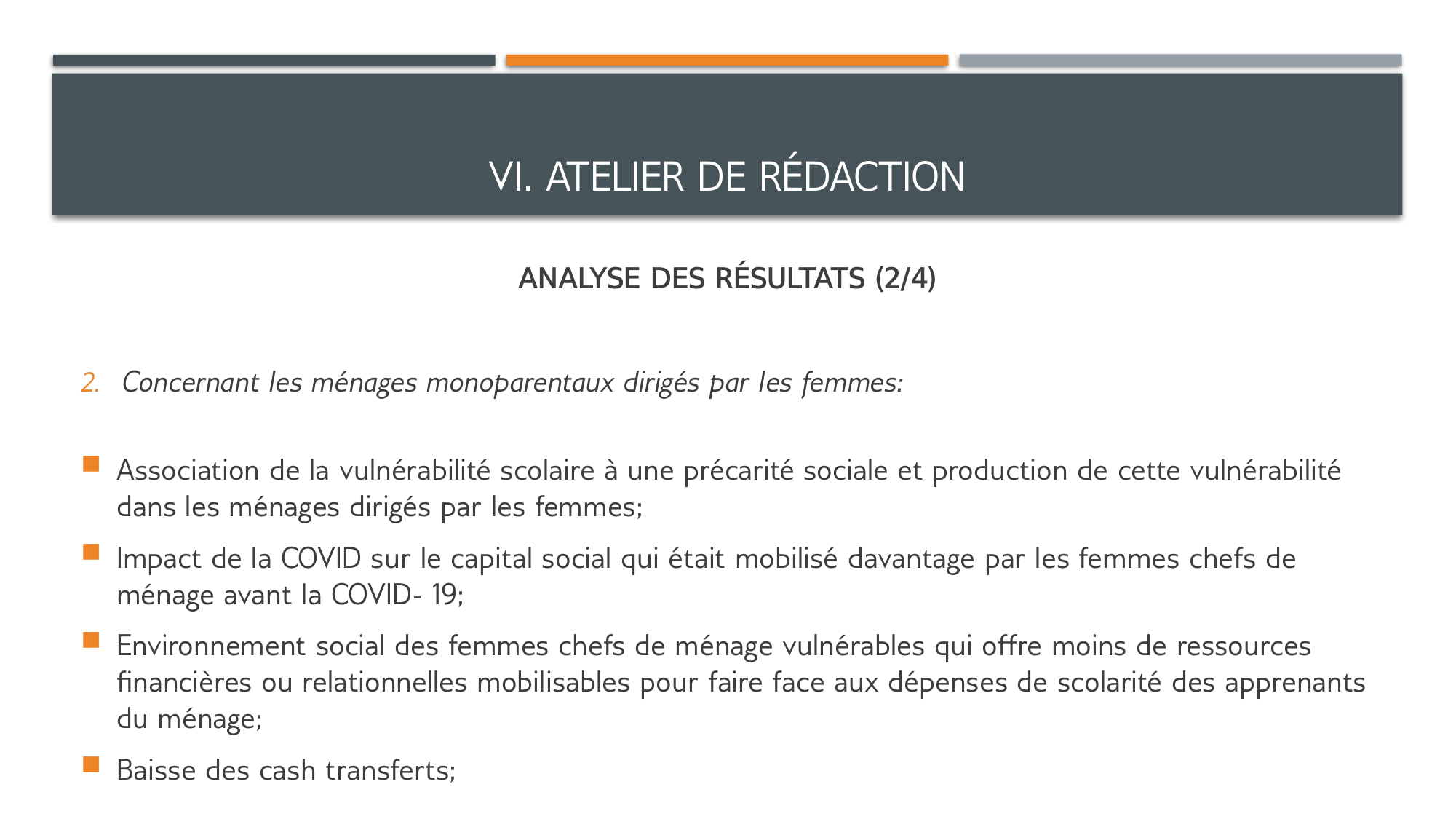

# VI. Atelier de rédaction
ANALYSE DES RÉSULTATS (2/4)

Concernant les ménages monoparentaux dirigés par les femmes:
Association de la vulnérabilité scolaire à une précarité sociale et production de cette vulnérabilité dans les ménages dirigés par les femmes;
Impact de la COVID sur le capital social qui était mobilisé davantage par les femmes chefs de ménage avant la COVID- 19;
Environnement social des femmes chefs de ménage vulnérables qui offre moins de ressources financières ou relationnelles mobilisables pour faire face aux dépenses de scolarité des apprenants du ménage;
Baisse des cash transferts;